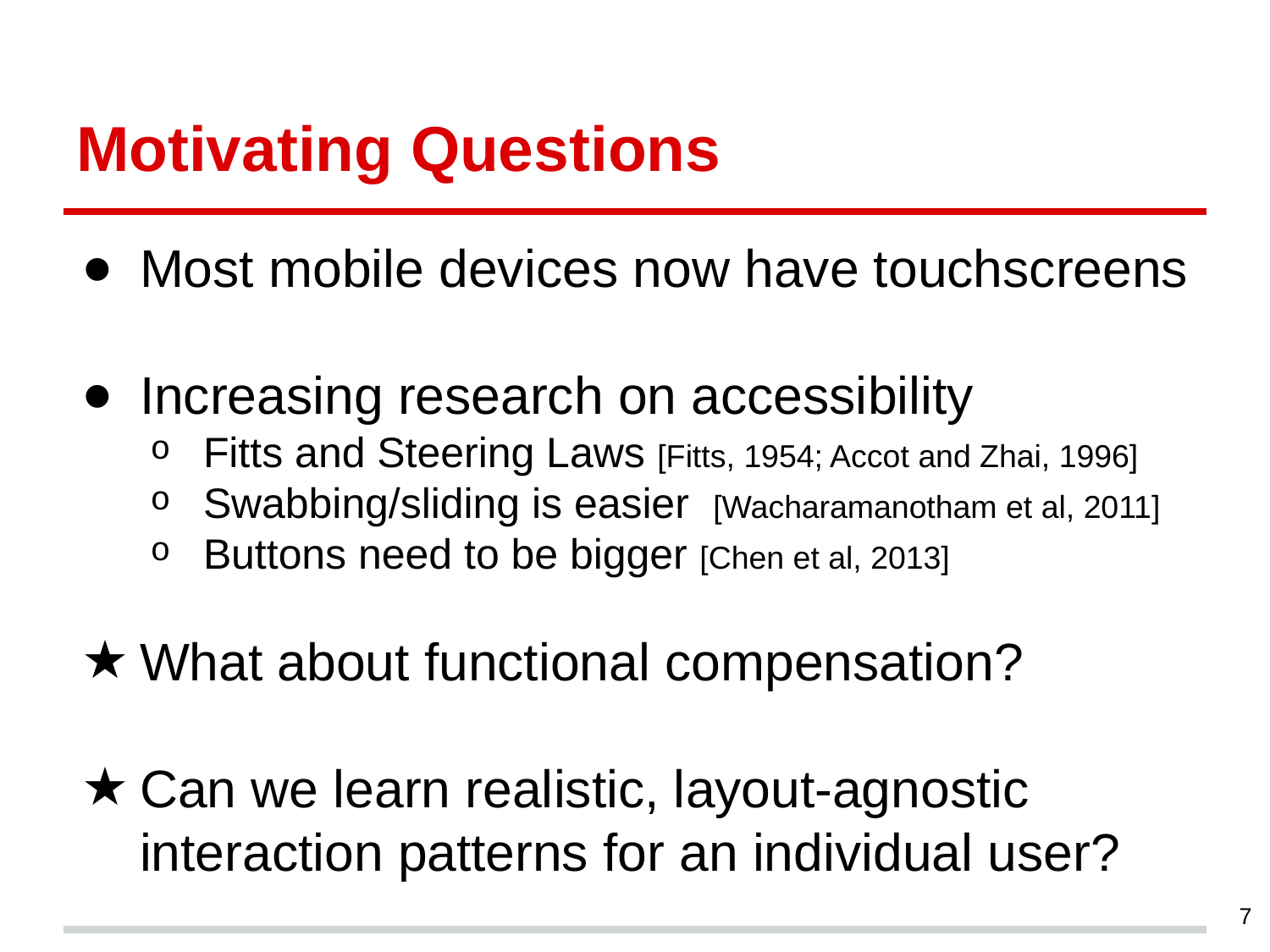

# Motivating Questions
Most mobile devices now have touchscreens
Increasing research on accessibility
Fitts and Steering Laws [Fitts, 1954; Accot and Zhai, 1996]
Swabbing/sliding is easier  [Wacharamanotham et al, 2011]
Buttons need to be bigger [Chen et al, 2013]
What about functional compensation?
Can we learn realistic, layout-agnostic interaction patterns for an individual user?
7